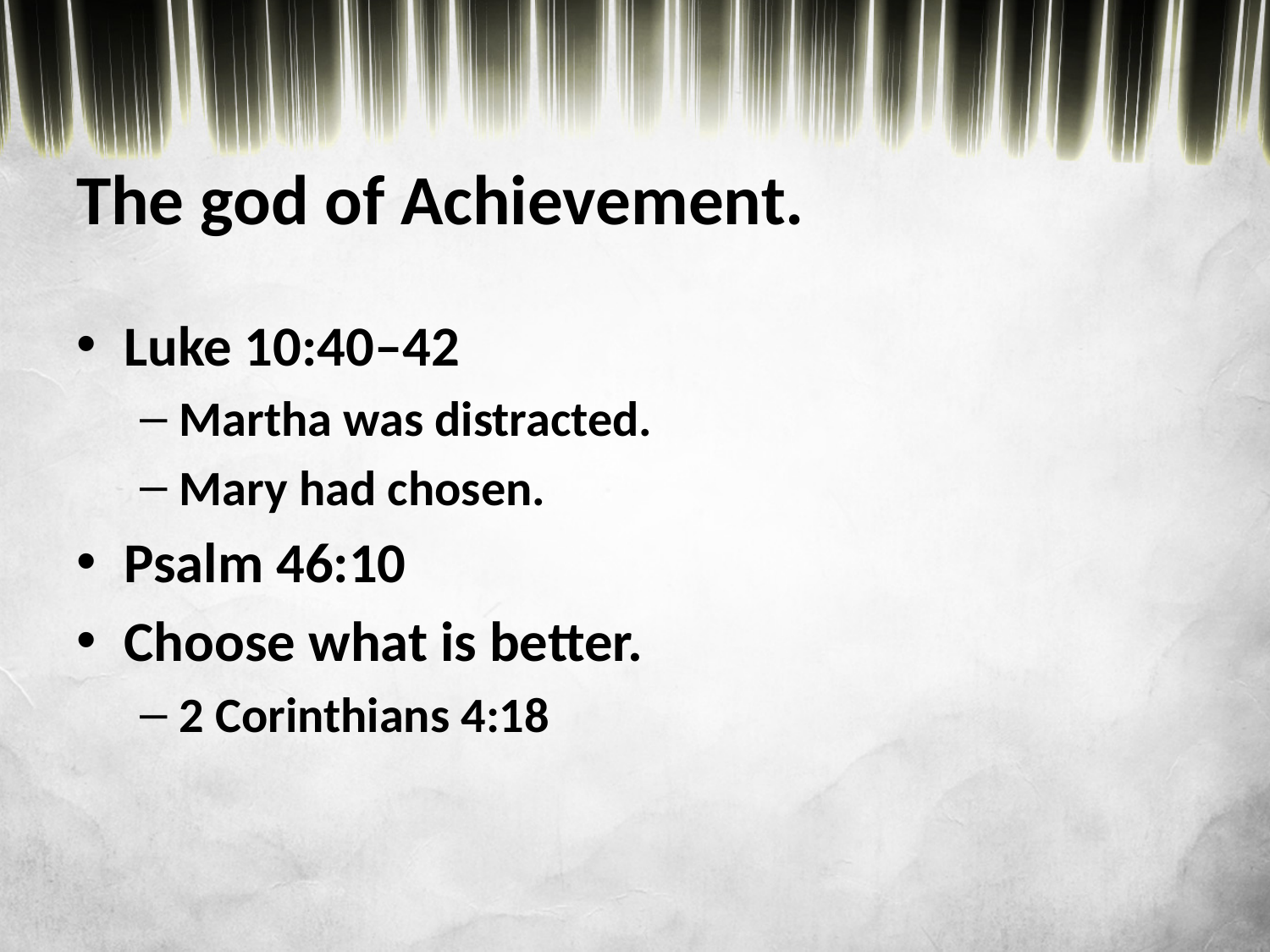

# The god of Achievement.
Luke 10:40–42
Martha was distracted.
Mary had chosen.
Psalm 46:10
Choose what is better.
2 Corinthians 4:18